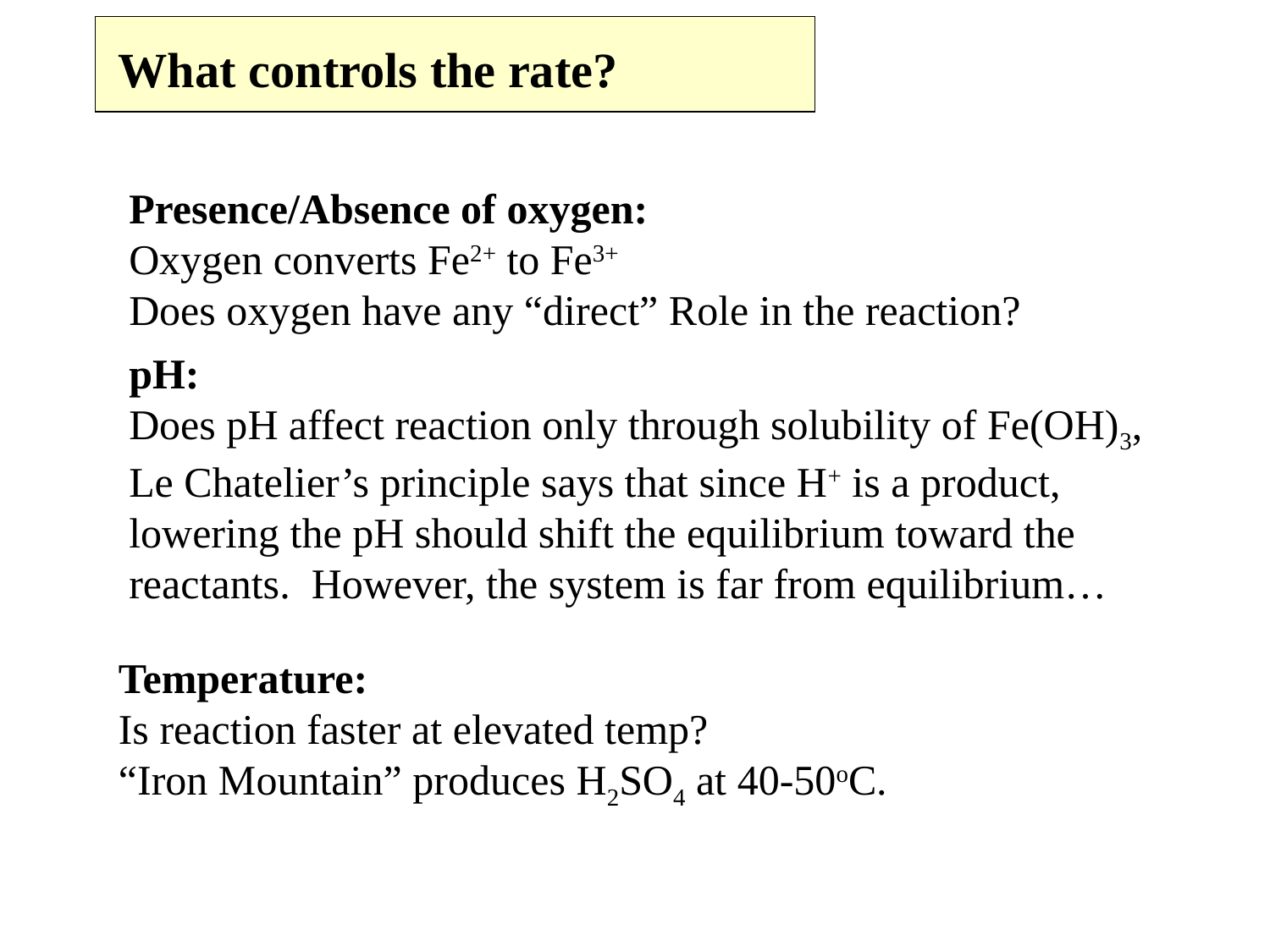

What controls the rate?
Presence/Absence of oxygen:
Oxygen converts Fe2+ to Fe3+
Does oxygen have any “direct” Role in the reaction?
pH:
Does pH affect reaction only through solubility of Fe(OH)3, Le Chatelier’s principle says that since H+ is a product, lowering the pH should shift the equilibrium toward the reactants.  However, the system is far from equilibrium…
Temperature:
Is reaction faster at elevated temp?
“Iron Mountain” produces H2SO4 at 40-50oC.